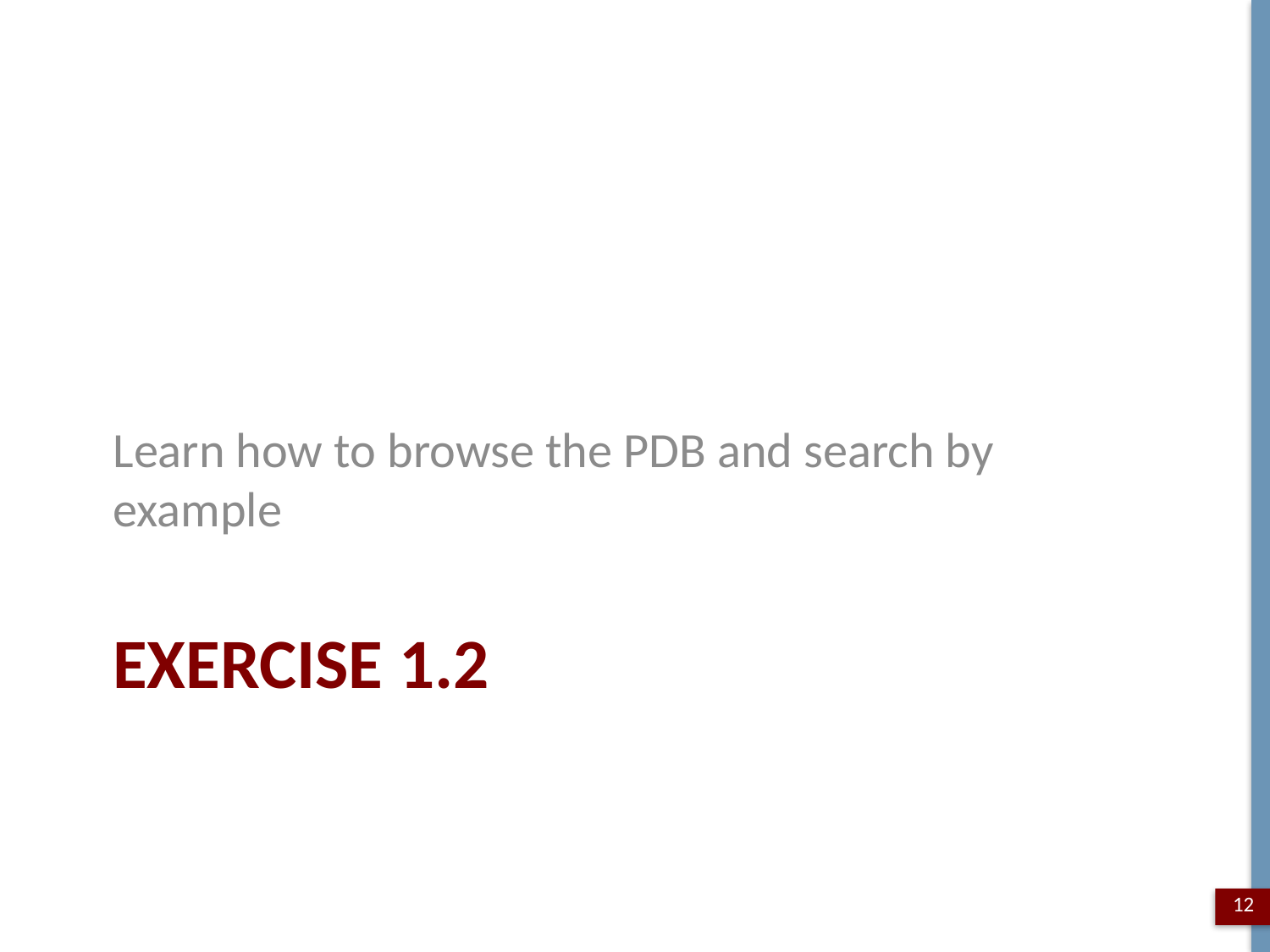

Learn how to browse the PDB and search by example

# Exercise 1.2
12